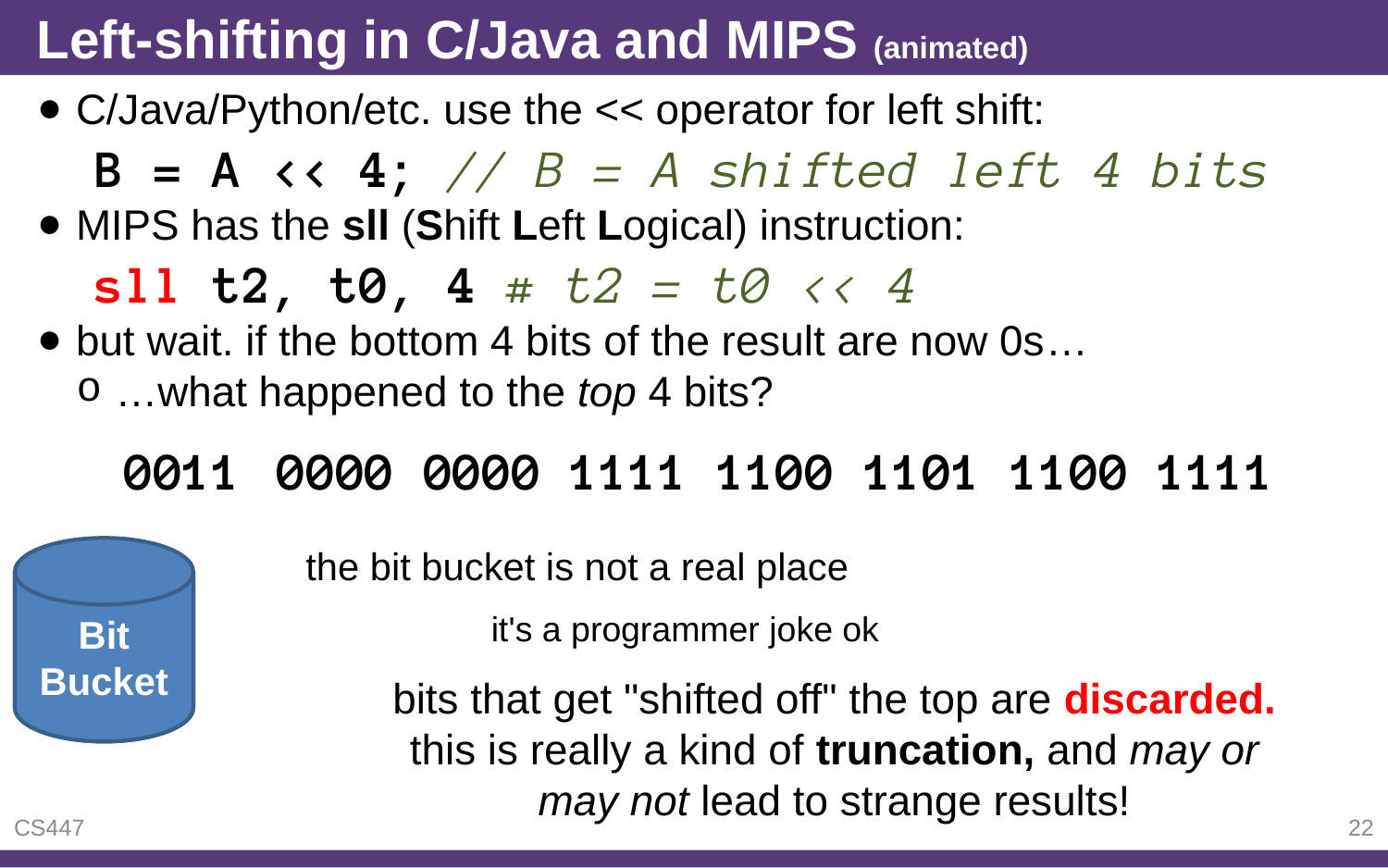

# Left-shifting in C/Java and MIPS (animated)
C/Java/Python/etc. use the << operator for left shift:
  B = A << 4; // B = A shifted left 4 bits
MIPS has the sll (Shift Left Logical) instruction:
  sll t2, t0, 4 # t2 = t0 << 4
but wait. if the bottom 4 bits of the result are now 0s…
…what happened to the top 4 bits?
0011
0000 0000 1111 1100 1101 1100 1111
0000
the bit bucket is not a real place

Bit Bucket
it's a programmer joke ok
bits that get "shifted off" the top are discarded. this is really a kind of truncation, and may or may not lead to strange results!
CS447
22